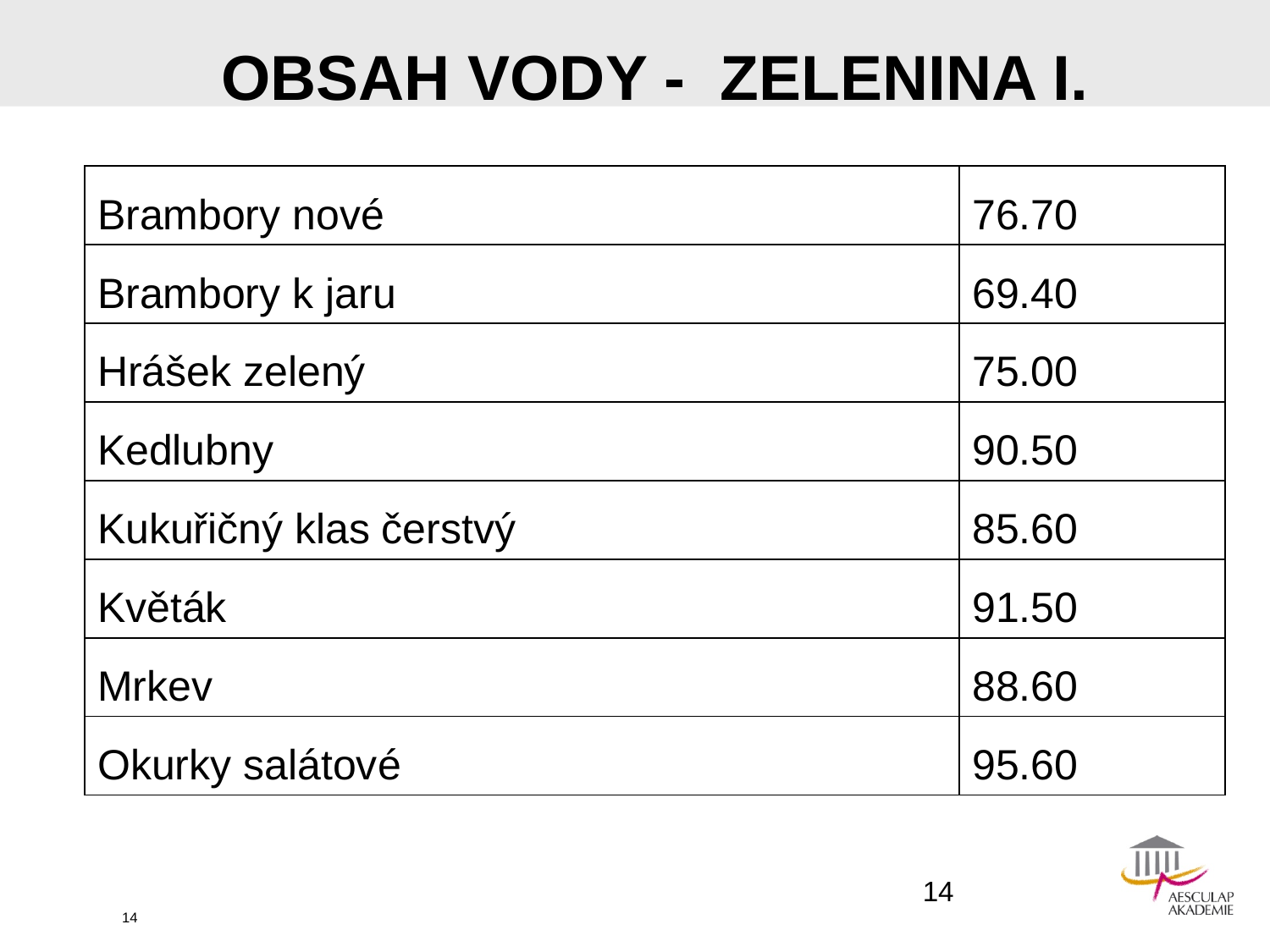

# OBSAH VODY -  ZELENINA I.
| Brambory nové | 76.70 |
| --- | --- |
| Brambory k jaru | 69.40 |
| Hrášek zelený | 75.00 |
| Kedlubny | 90.50 |
| Kukuřičný klas čerstvý | 85.60 |
| Květák | 91.50 |
| Mrkev | 88.60 |
| Okurky salátové | 95.60 |
14
14